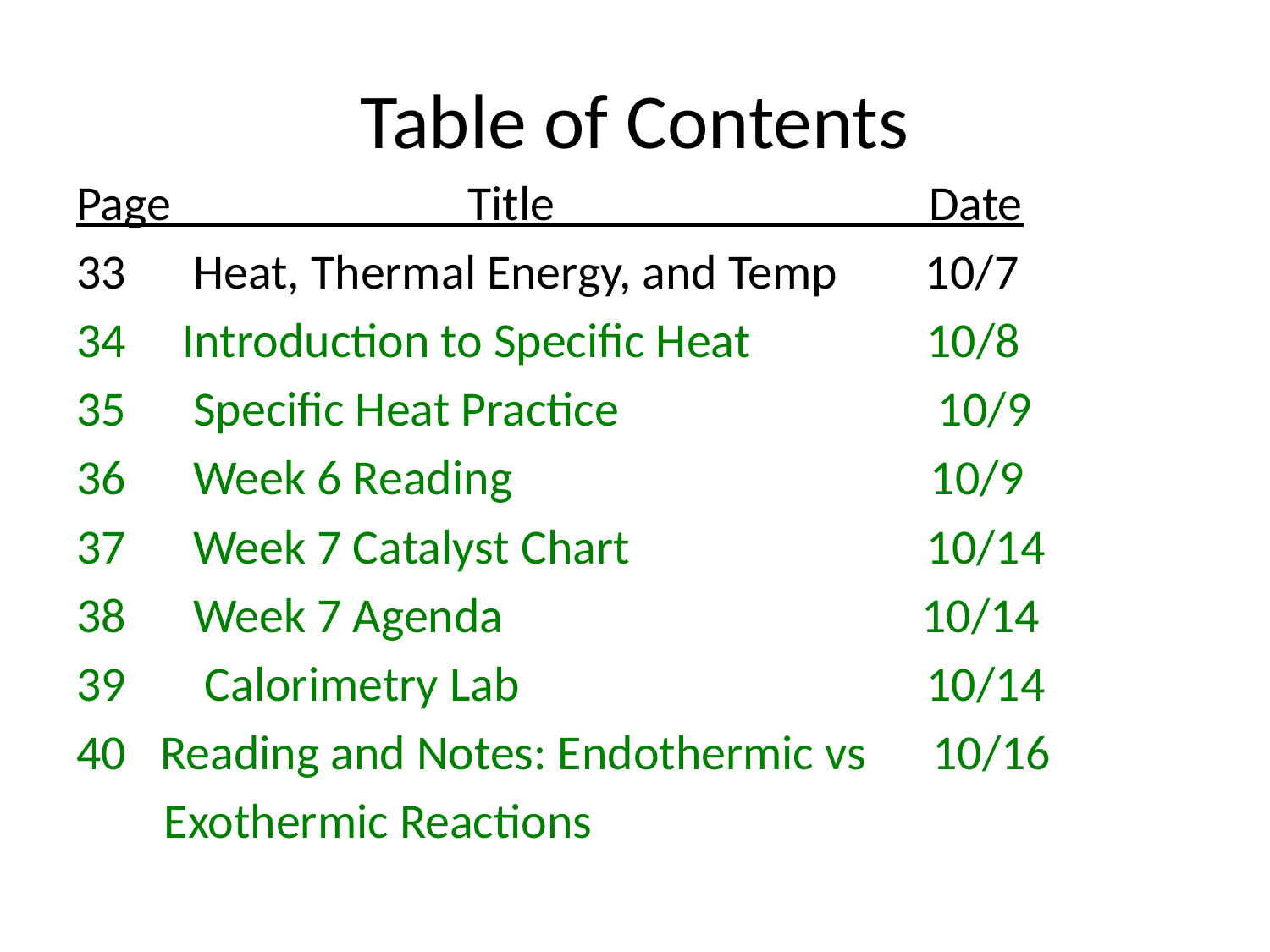

# Table of Contents
Page                           Title                                  Date
     Heat, Thermal Energy, and Temp        10/7
    Introduction to Specific Heat                10/8
     Specific Heat Practice                             10/9
     Week 6 Reading                                      10/9
     Week 7 Catalyst Chart                           10/14
     Week 7 Agenda                                      10/14
      Calorimetry Lab                                     10/14
  Reading and Notes: Endothermic vs      10/16
        Exothermic Reactions